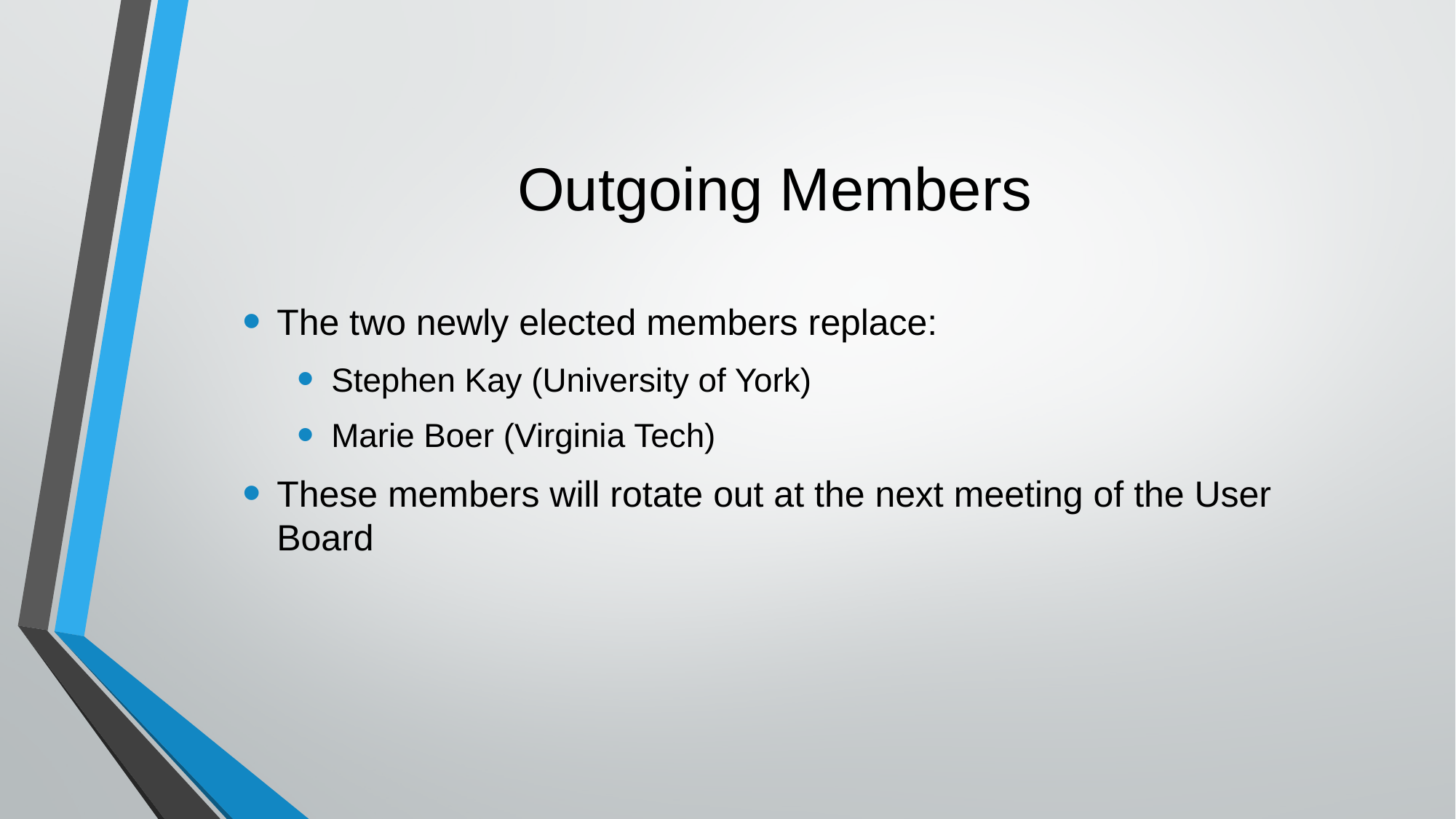

# Outgoing Members
The two newly elected members replace:
Stephen Kay (University of York)
Marie Boer (Virginia Tech)
These members will rotate out at the next meeting of the User Board